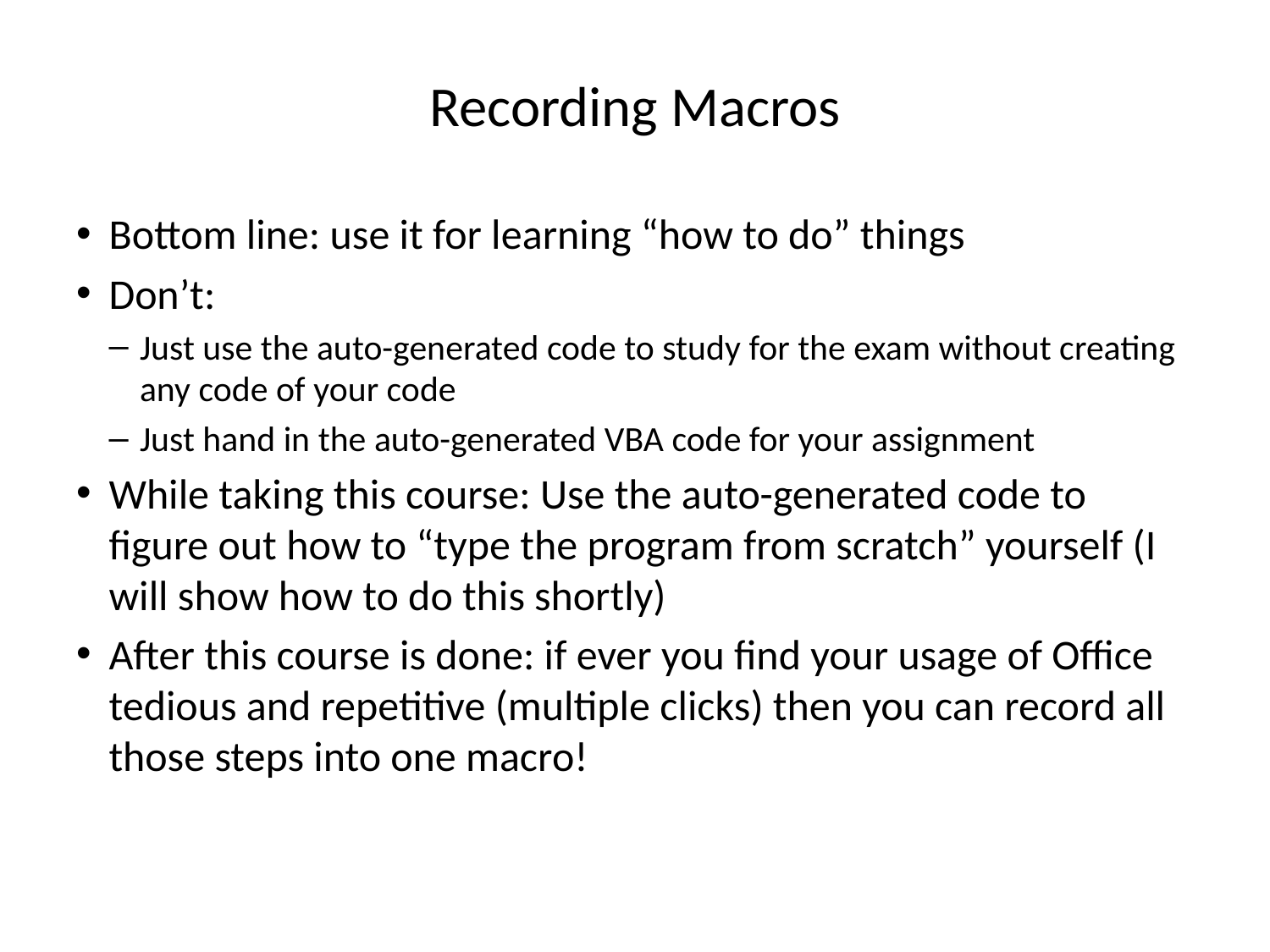

# Recording Macros
Bottom line: use it for learning “how to do” things
Don’t:
Just use the auto-generated code to study for the exam without creating any code of your code
Just hand in the auto-generated VBA code for your assignment
While taking this course: Use the auto-generated code to figure out how to “type the program from scratch” yourself (I will show how to do this shortly)
After this course is done: if ever you find your usage of Office tedious and repetitive (multiple clicks) then you can record all those steps into one macro!